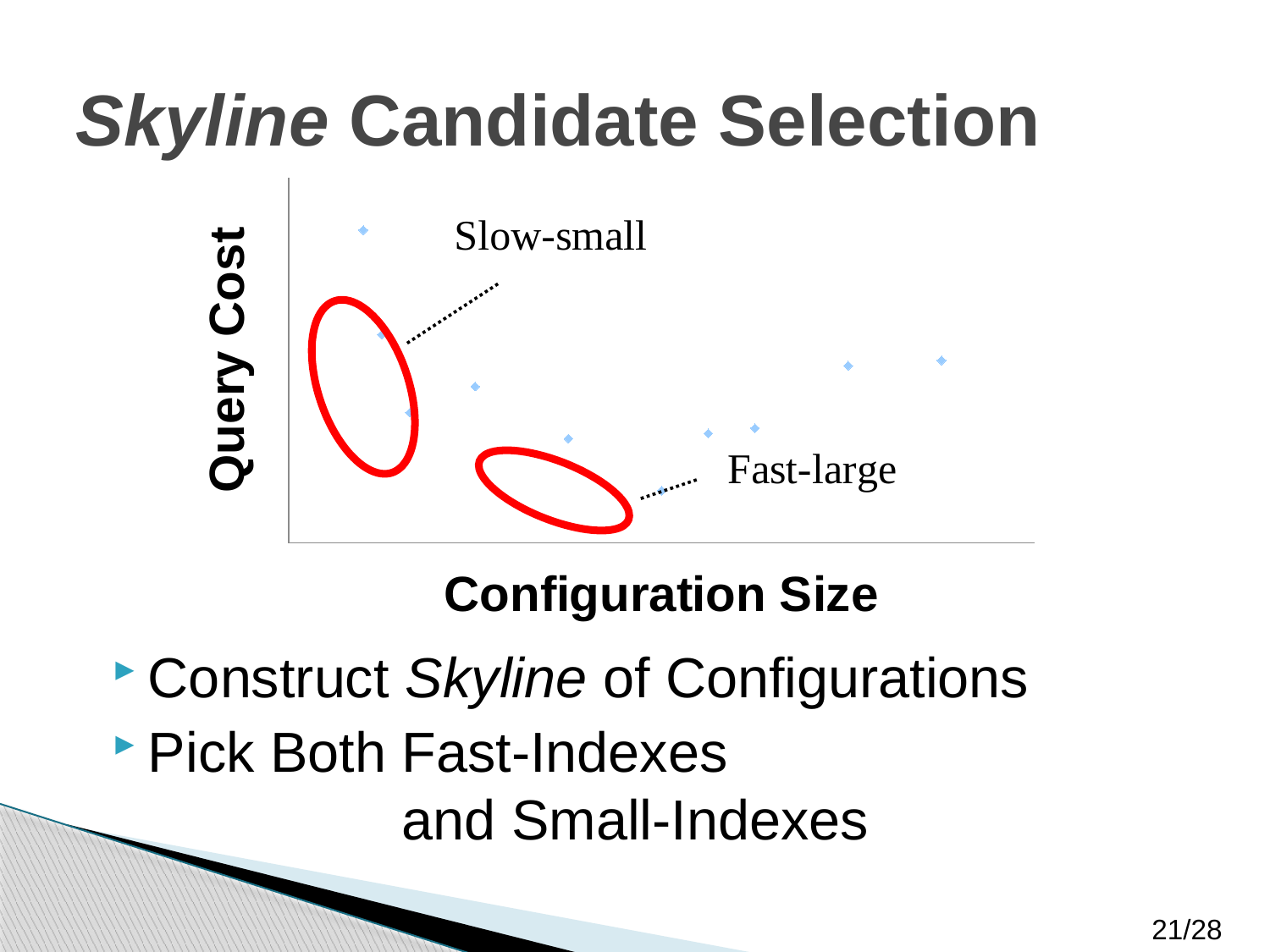

# Skyline Candidate Selection

### Chart

| Category | Performance |
|---|---|
Construct Skyline of Configurations
Pick Both Fast-Indexes
		and Small-Indexes